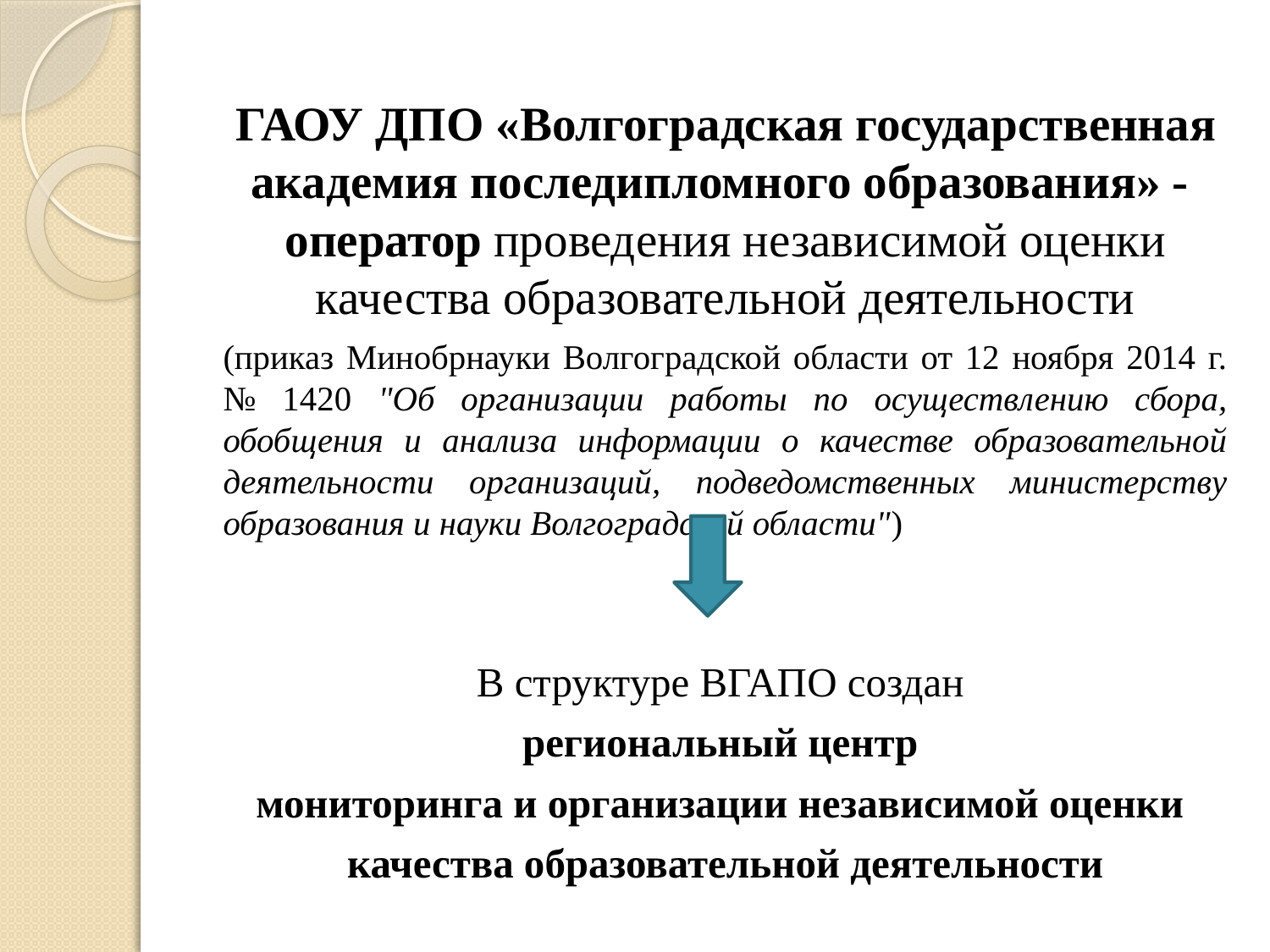

#
ГАОУ ДПО «Волгоградская государственная академия последипломного образования» -  оператор проведения независимой оценки качества образовательной деятельности
(приказ Минобрнауки Волгоградской области от 12 ноября 2014 г. № 1420 "Об организации работы по осуществлению сбора, обобщения и анализа информации о качестве образовательной деятельности организаций, подведомственных министерству образования и науки Волгоградской области")

В структуре ВГАПО создан
региональный центр
мониторинга и организации независимой оценки
качества образовательной деятельности